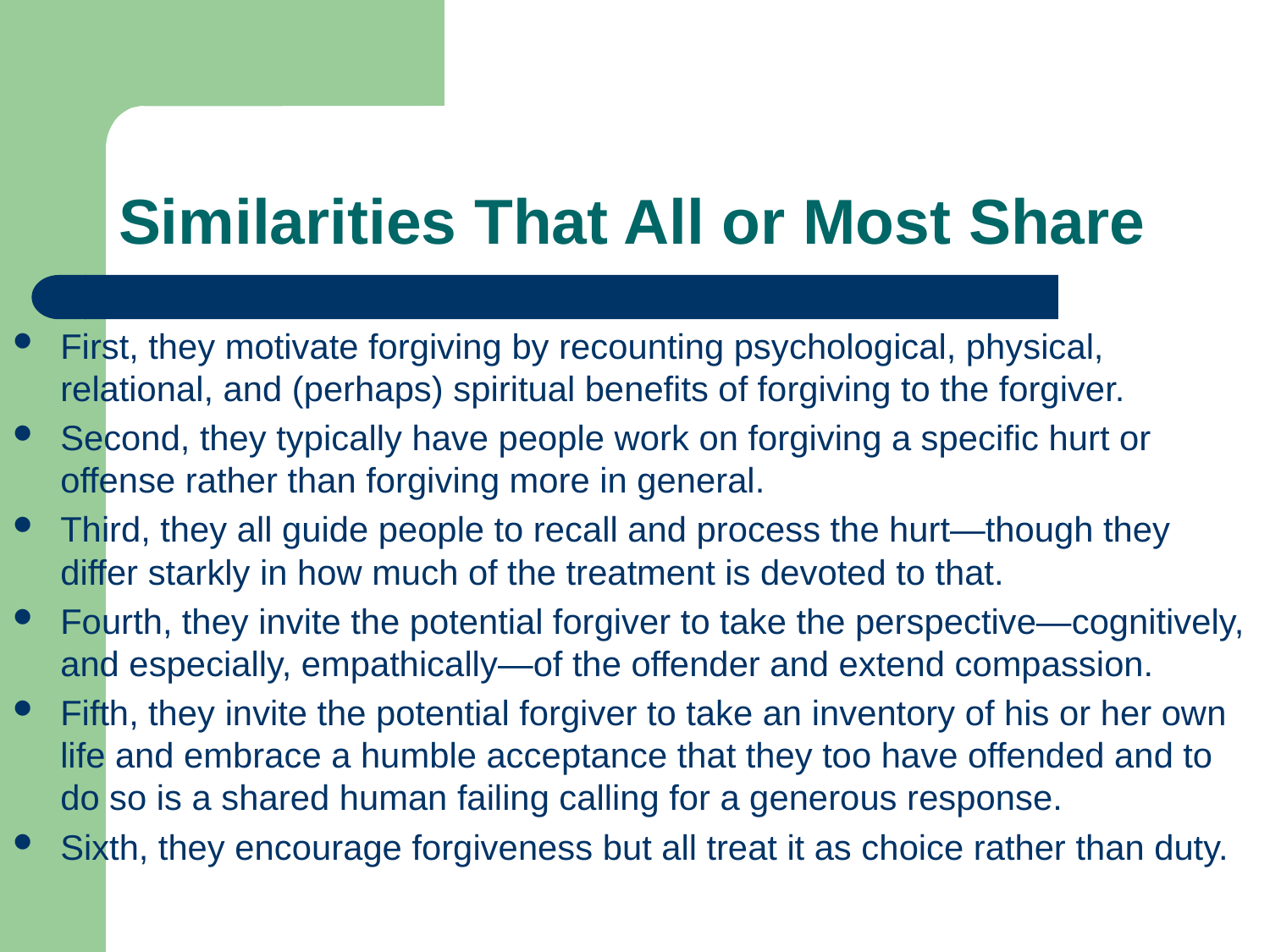

# Similarities That All or Most Share
First, they motivate forgiving by recounting psychological, physical, relational, and (perhaps) spiritual benefits of forgiving to the forgiver.
Second, they typically have people work on forgiving a specific hurt or offense rather than forgiving more in general.
Third, they all guide people to recall and process the hurt—though they differ starkly in how much of the treatment is devoted to that.
Fourth, they invite the potential forgiver to take the perspective—cognitively, and especially, empathically—of the offender and extend compassion.
Fifth, they invite the potential forgiver to take an inventory of his or her own life and embrace a humble acceptance that they too have offended and to do so is a shared human failing calling for a generous response.
Sixth, they encourage forgiveness but all treat it as choice rather than duty.